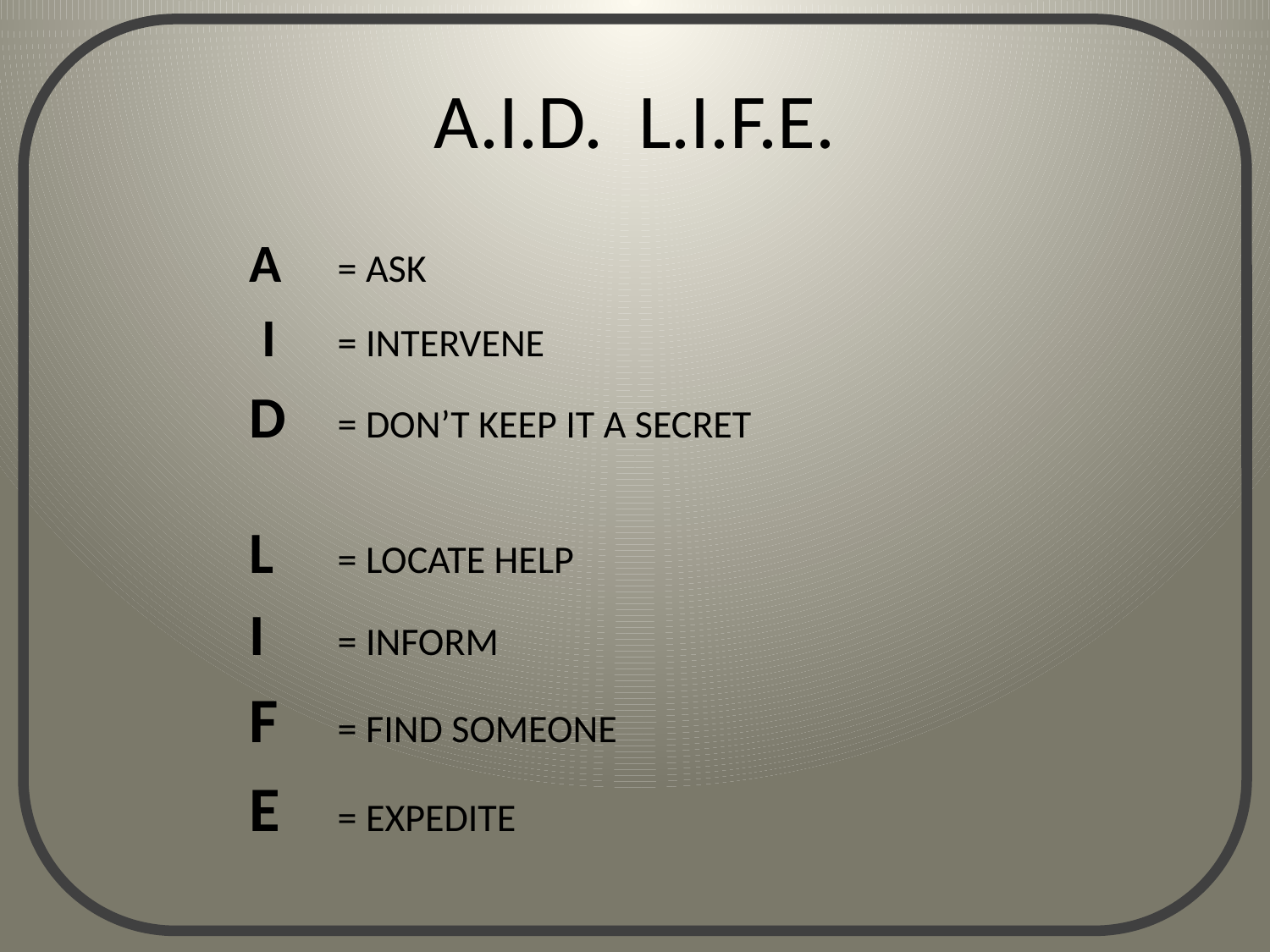

# A.I.D.  L.I.F.E.
A	= ASK
 I	= INTERVENE
D	= DON’T KEEP IT A SECRET

L	= LOCATE HELP
I	= INFORM
F	= FIND SOMEONE
E	= EXPEDITE